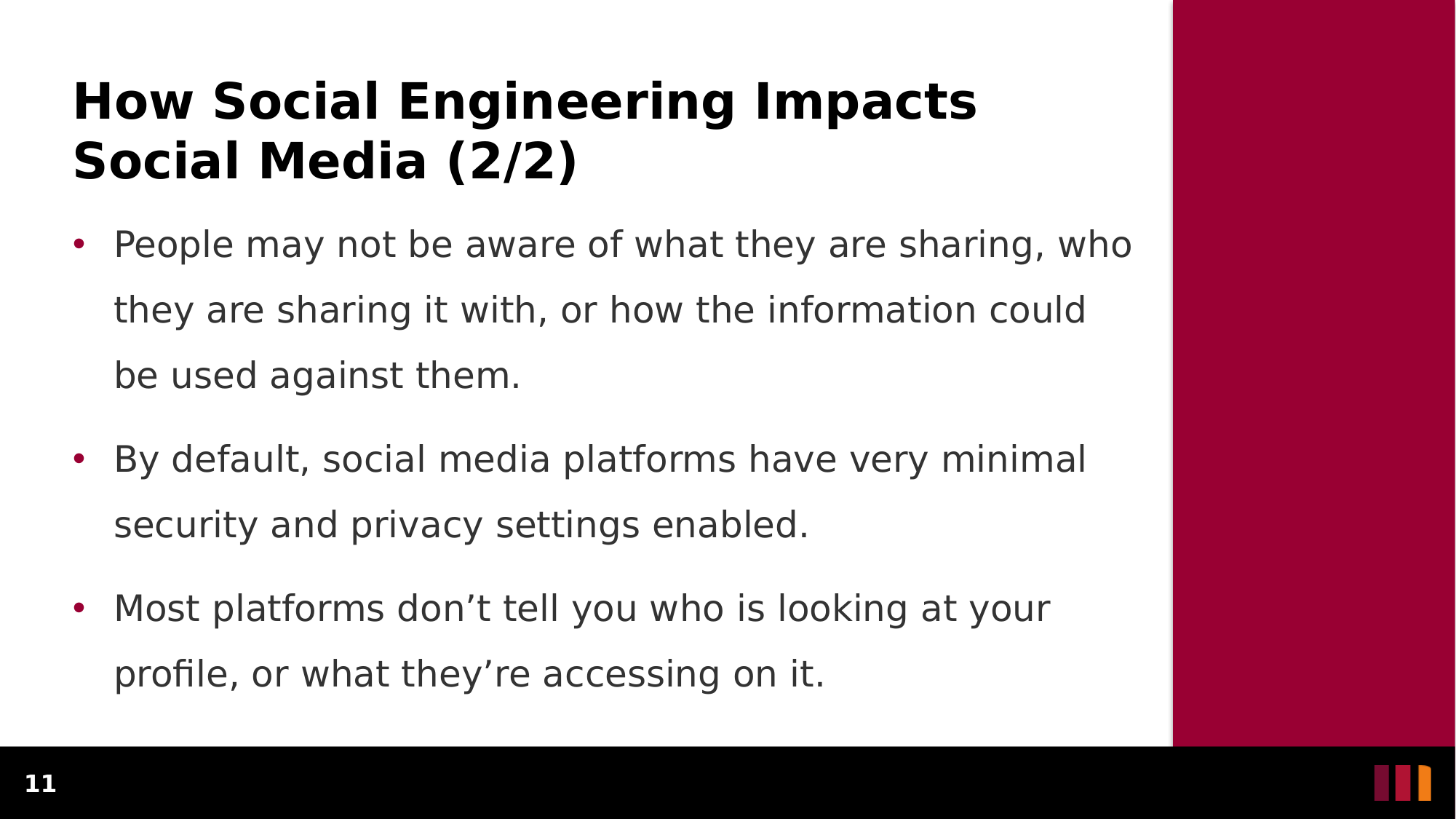

# How Social Engineering Impacts Social Media (2/2)
People may not be aware of what they are sharing, who they are sharing it with, or how the information could be used against them.
By default, social media platforms have very minimal security and privacy settings enabled.
Most platforms don’t tell you who is looking at your profile, or what they’re accessing on it.
11